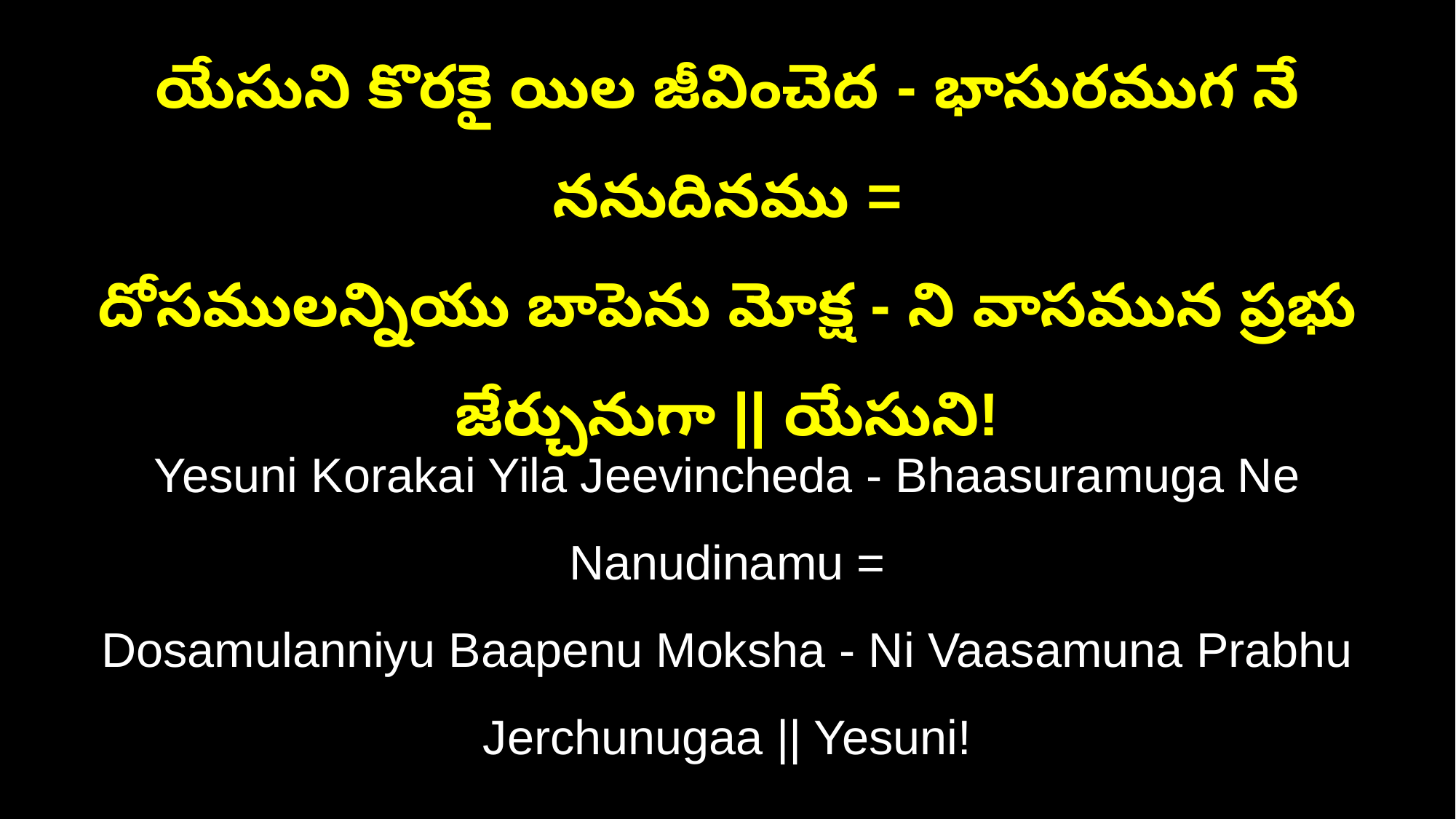

యేసుని కొరకై యిల జీవించెద - భాసురముగ నే ననుదినము =
దోసములన్నియు బాపెను మోక్ష - ని వాసమున ప్రభు జేర్చునుగా || యేసుని!
Yesuni Korakai Yila Jeevincheda - Bhaasuramuga Ne Nanudinamu =
Dosamulanniyu Baapenu Moksha - Ni Vaasamuna Prabhu Jerchunugaa || Yesuni!